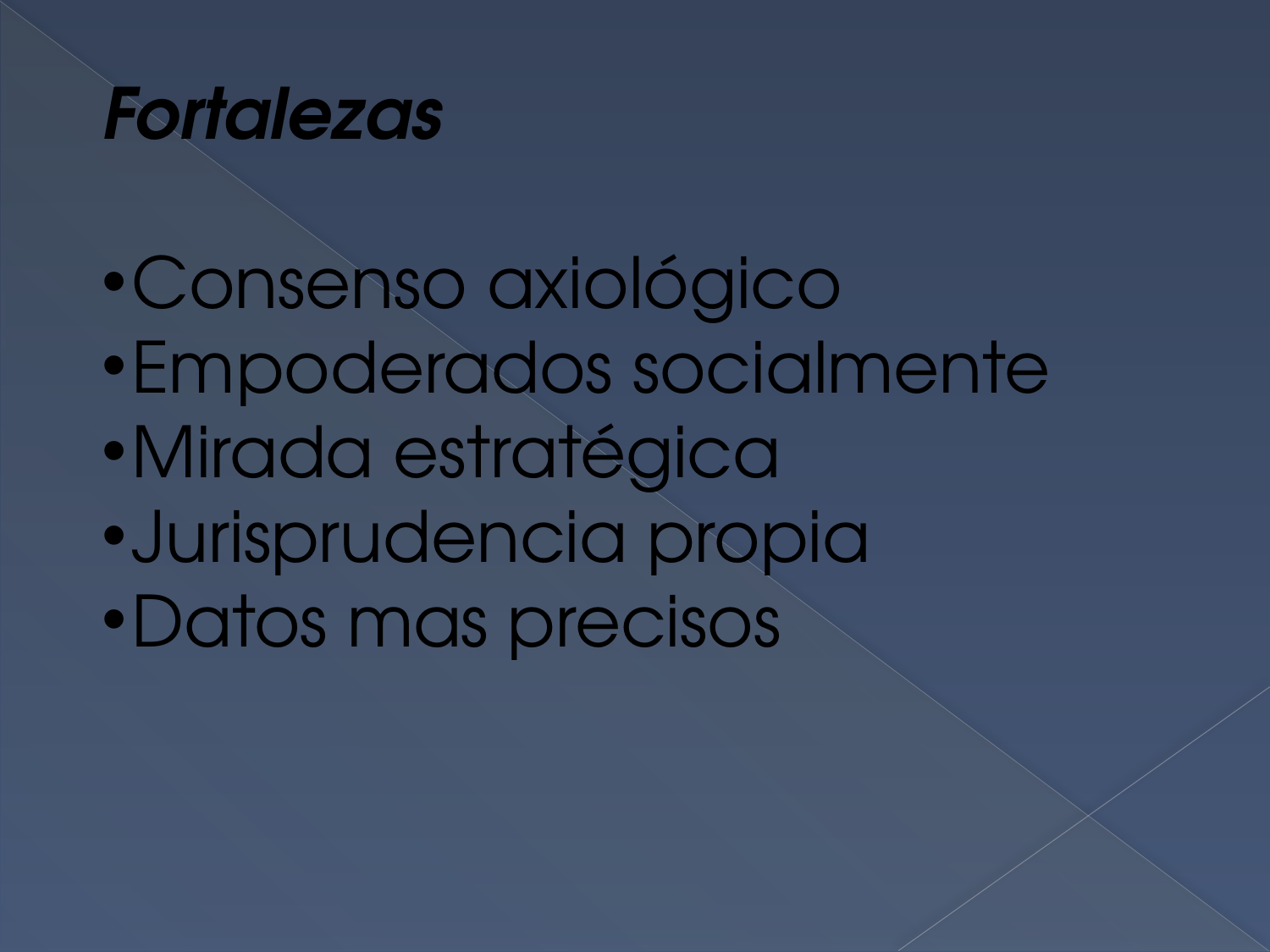

Fortalezas

Consenso axiológico
Empoderados socialmente
Mirada estratégica
Jurisprudencia propia
Datos mas precisos